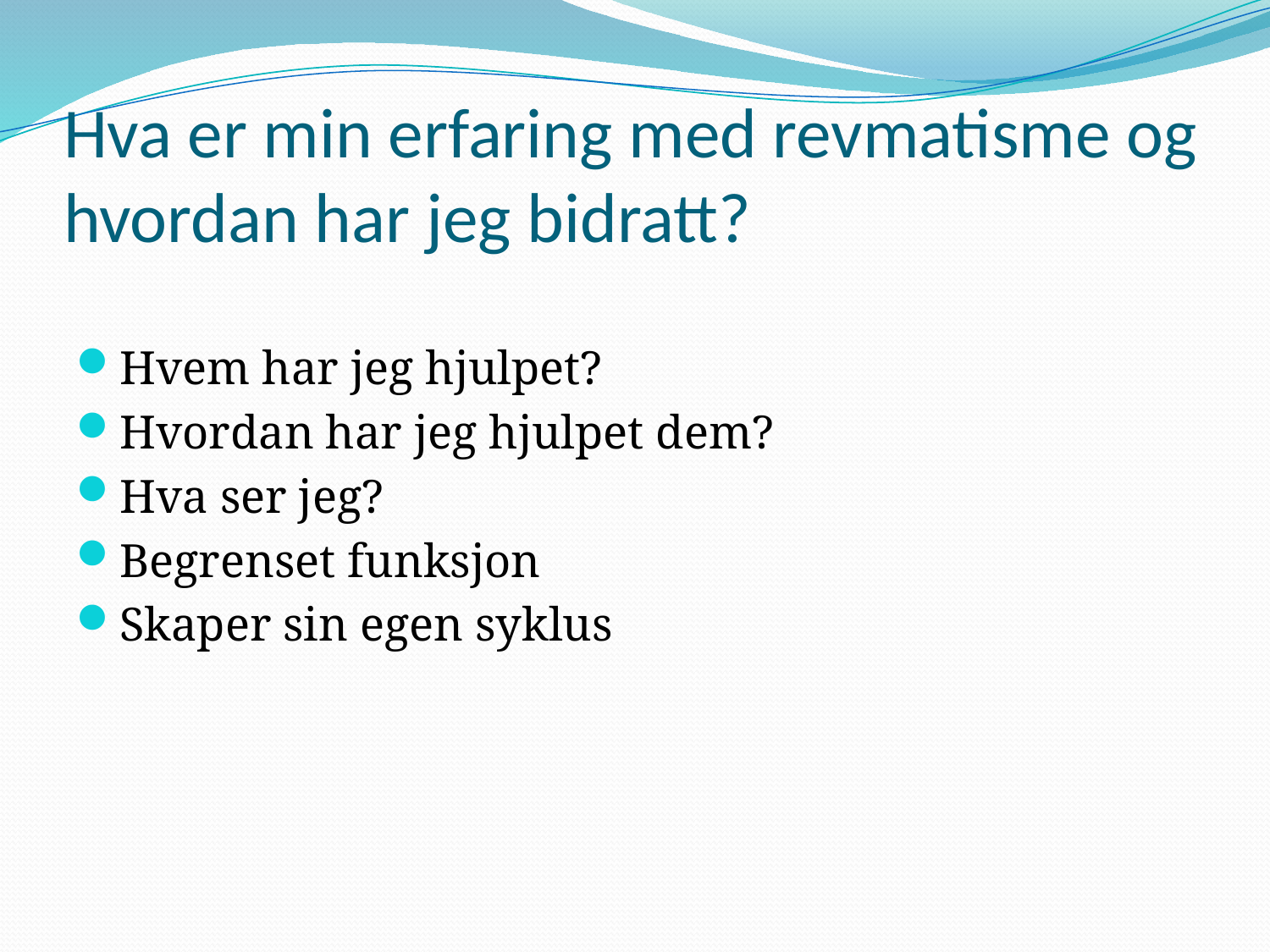

# Hva er min erfaring med revmatisme og hvordan har jeg bidratt?

Hvem har jeg hjulpet?
Hvordan har jeg hjulpet dem?
Hva ser jeg?
Begrenset funksjon
Skaper sin egen syklus